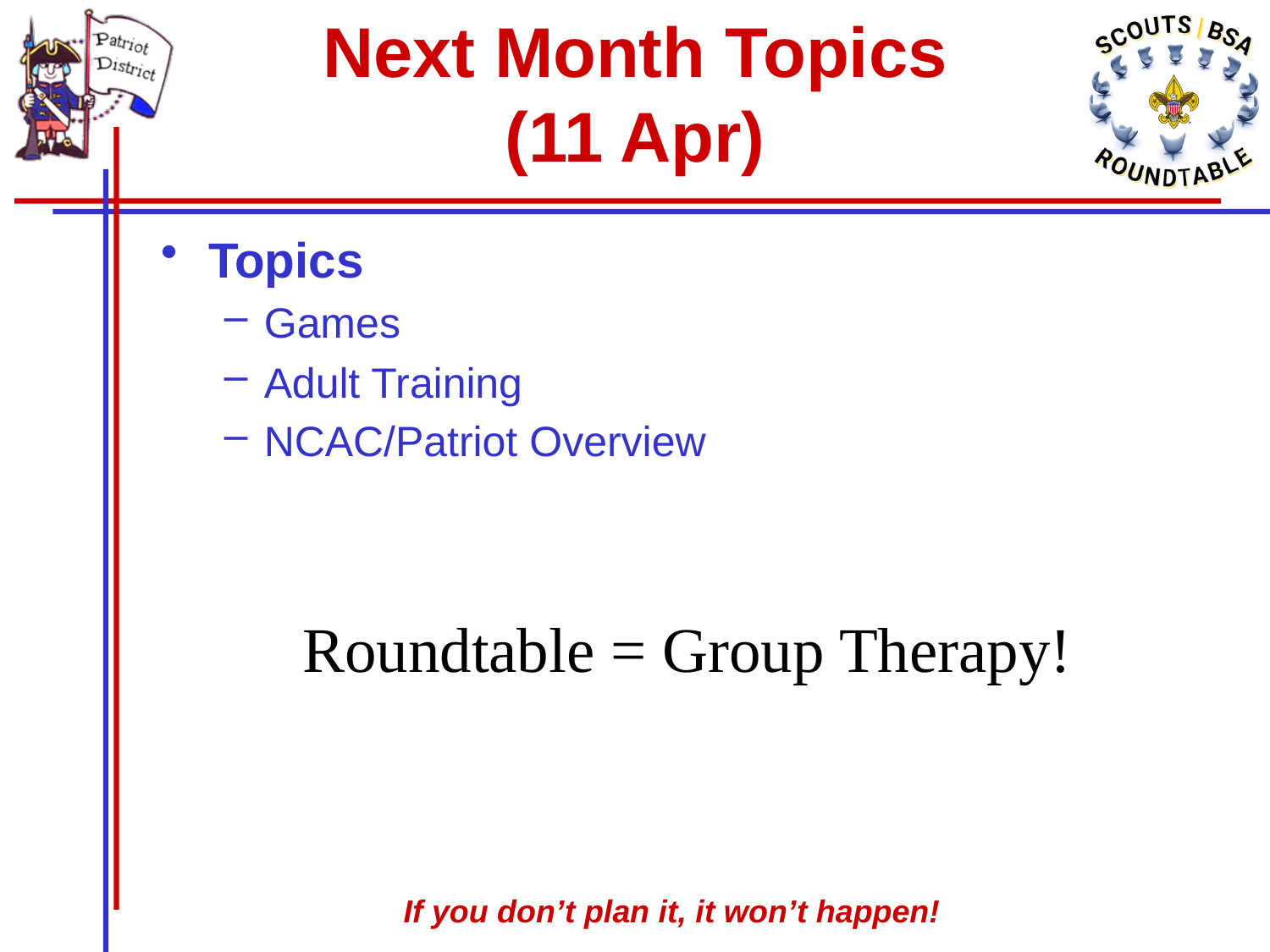

# Next Month Topics (11 Apr)
Topics
Games
Adult Training
NCAC/Patriot Overview
Roundtable = Group Therapy!